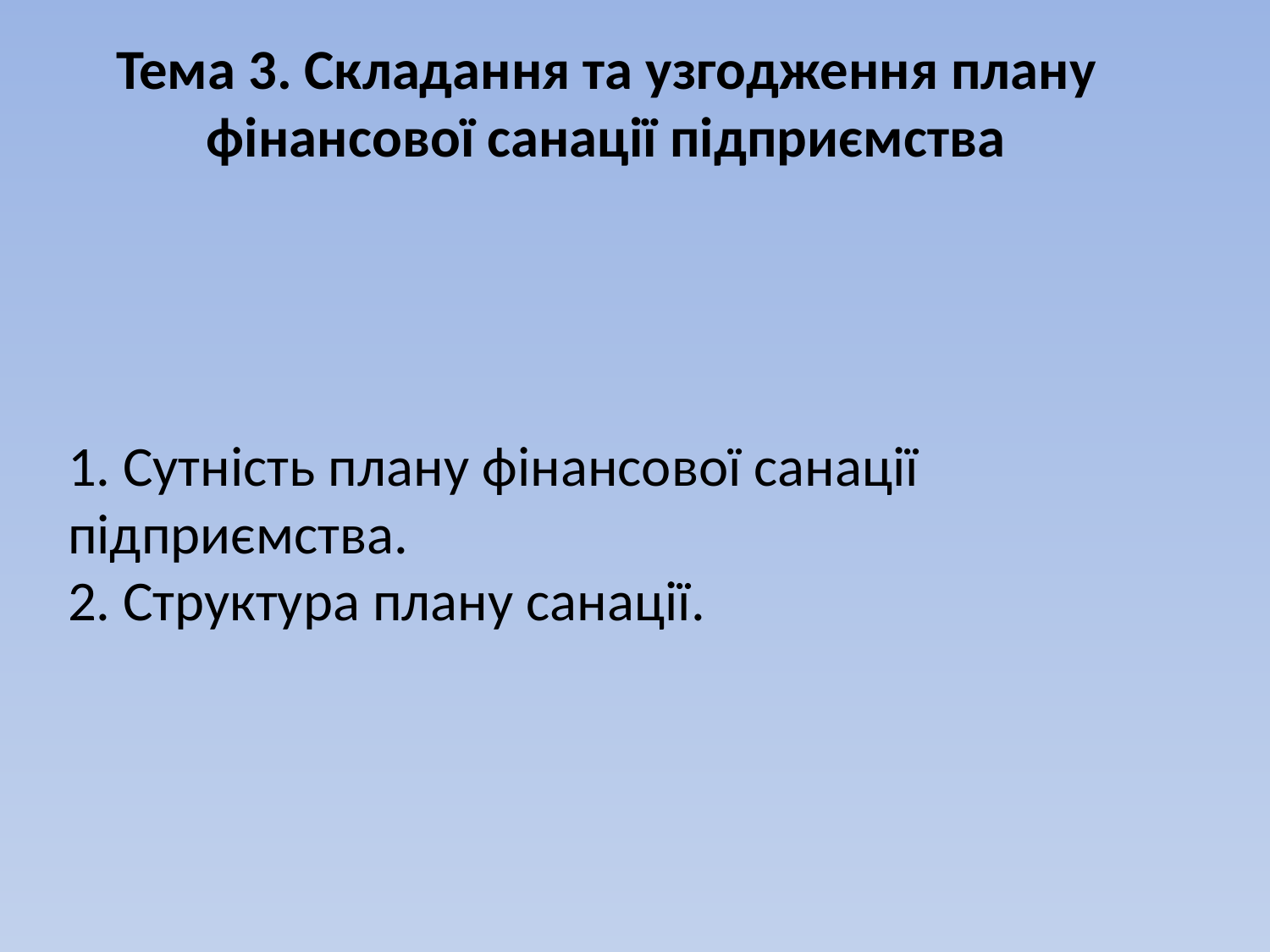

Тема 3. Складання та узгодження плану фінансової санації підприємства

# 1. Сутність плану фінансової санації підприємства. 2. Структура плану санації.